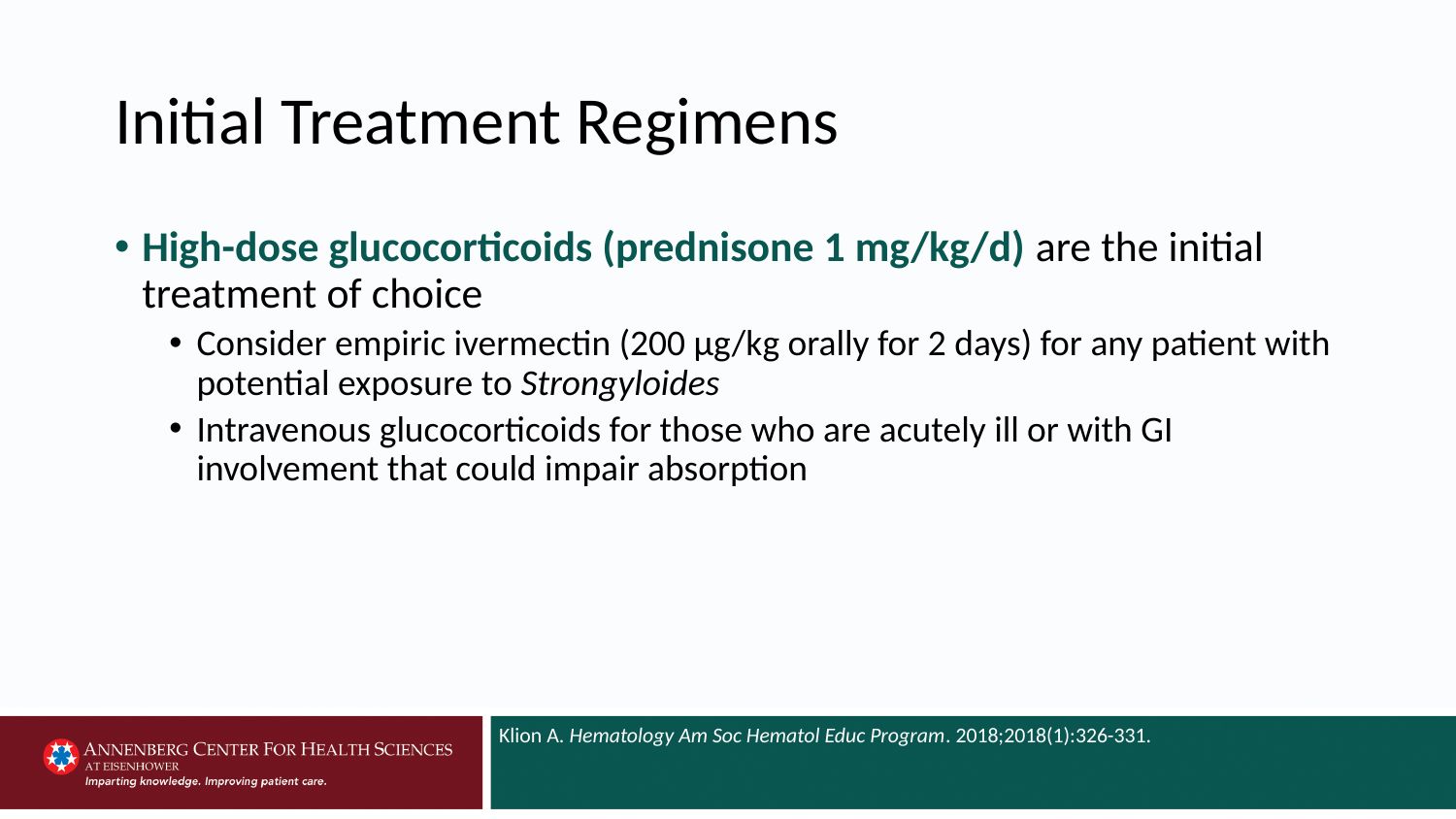

# Initial Treatment Regimens
High-dose glucocorticoids (prednisone 1 mg/kg/d) are the initial treatment of choice
Consider empiric ivermectin (200 µg/kg orally for 2 days) for any patient with potential exposure to Strongyloides
Intravenous glucocorticoids for those who are acutely ill or with GI involvement that could impair absorption
Klion A. Hematology Am Soc Hematol Educ Program. 2018;2018(1):326-331.